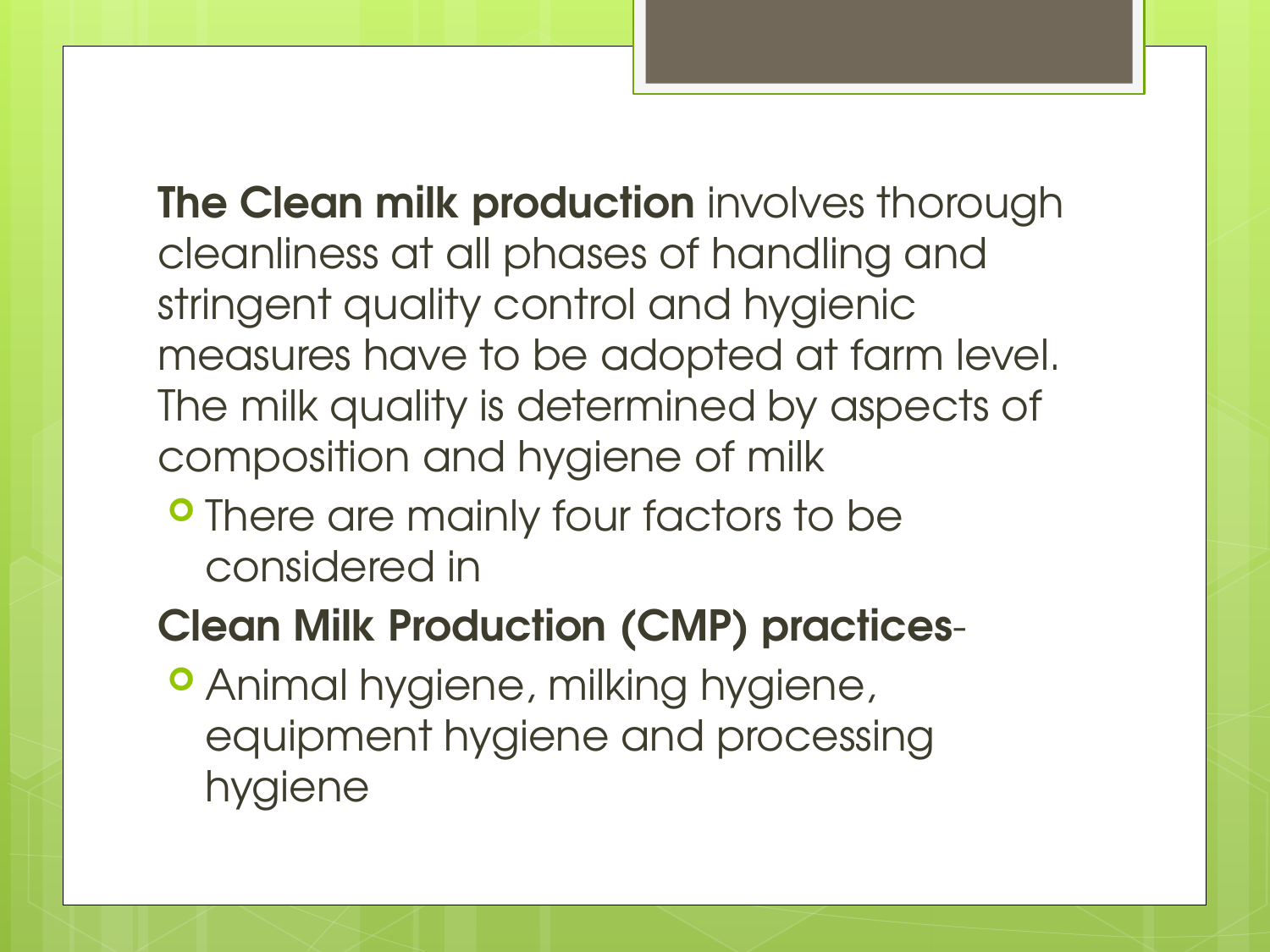

The Clean milk production involves thorough cleanliness at all phases of handling and stringent quality control and hygienic measures have to be adopted at farm level. The milk quality is determined by aspects of composition and hygiene of milk
There are mainly four factors to be considered in
Clean Milk Production (CMP) practices-
Animal hygiene, milking hygiene, equipment hygiene and processing hygiene